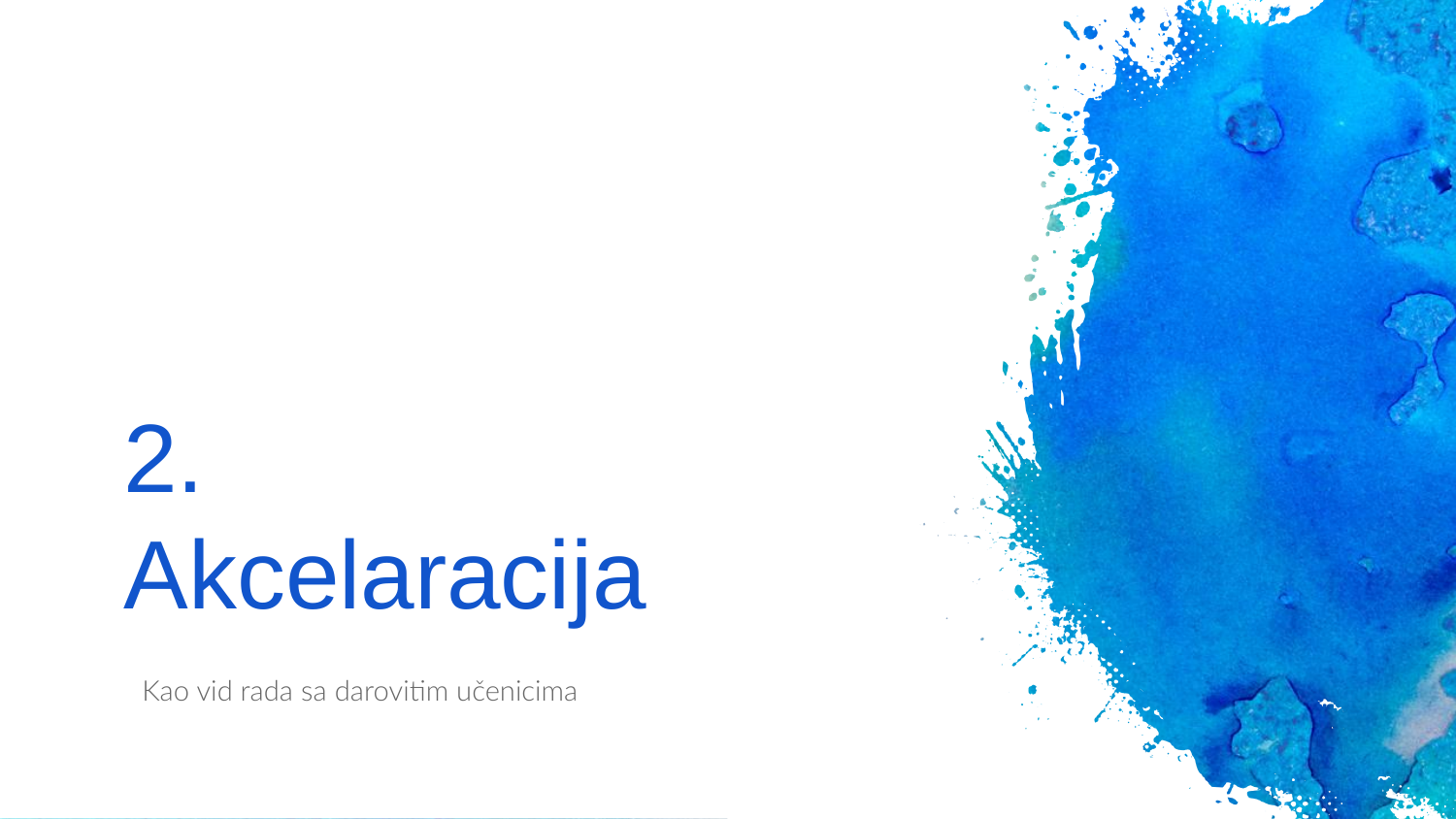

# 2. Akcelaracija
Kao vid rada sa darovitim učenicima